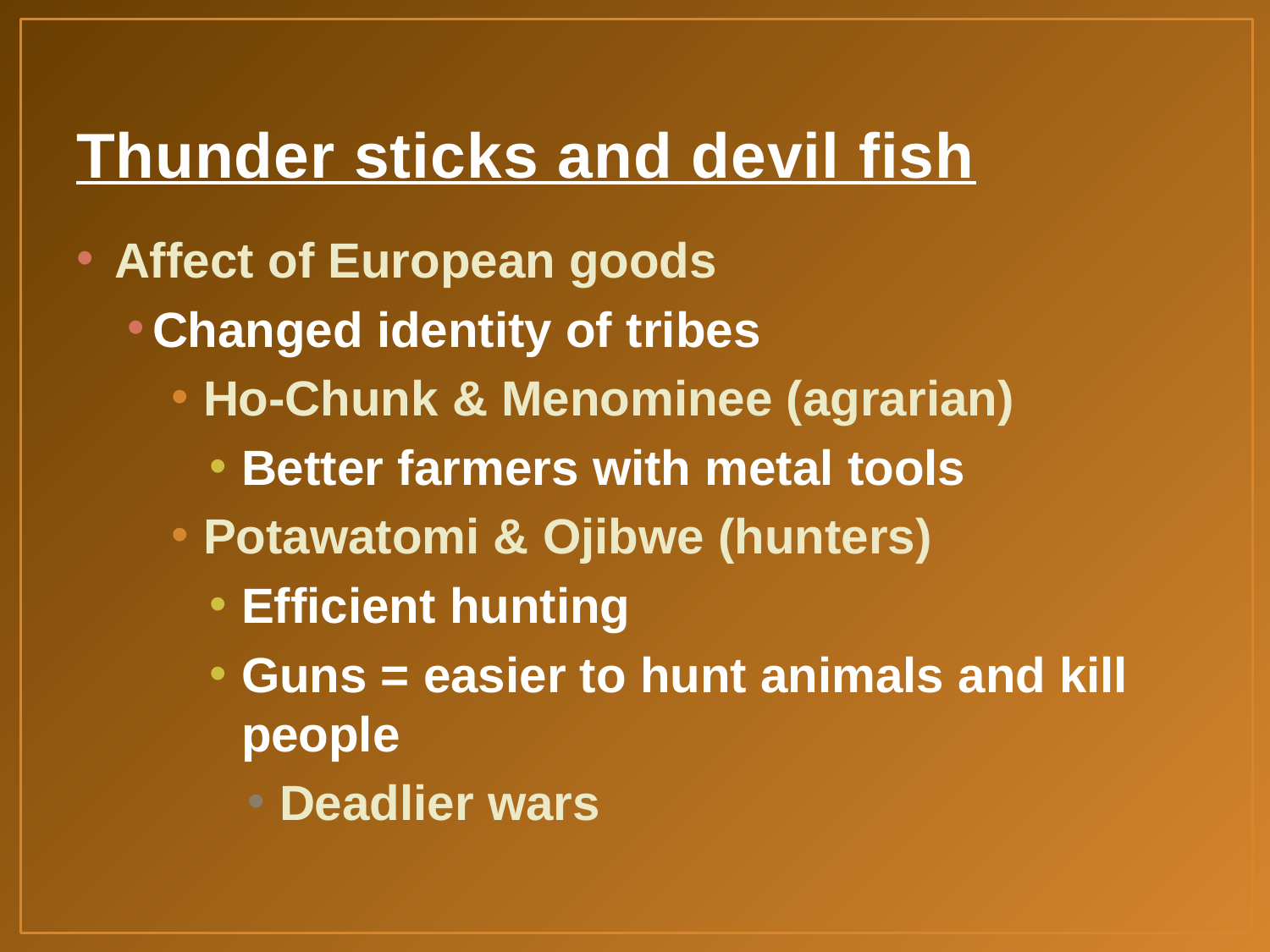

# Thunder sticks and devil fish
Affect of European goods
Changed identity of tribes
Ho-Chunk & Menominee (agrarian)
Better farmers with metal tools
Potawatomi & Ojibwe (hunters)
Efficient hunting
Guns = easier to hunt animals and kill people
Deadlier wars